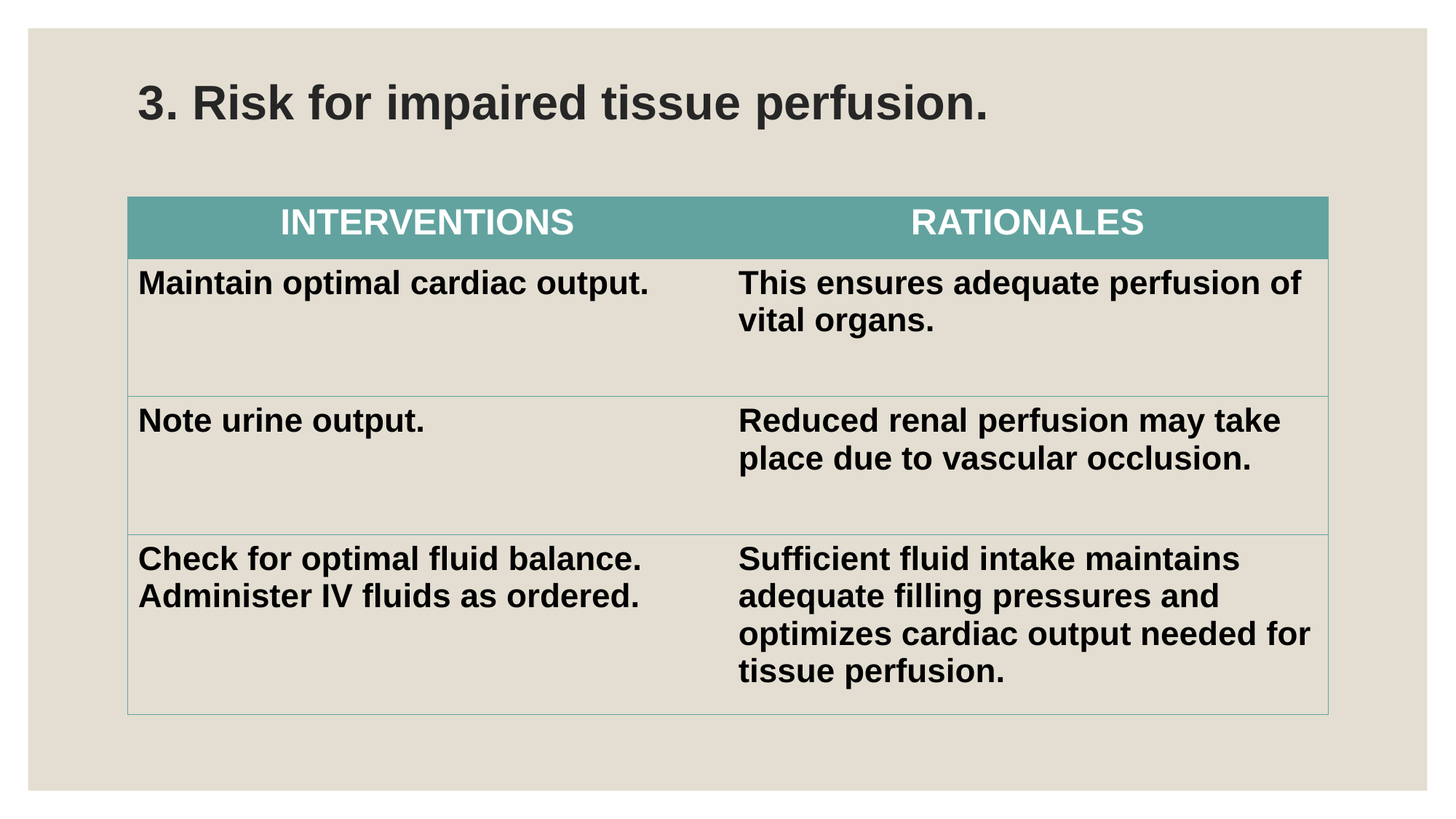

# 3. Risk for impaired tissue perfusion.
| INTERVENTIONS | RATIONALES |
| --- | --- |
| Maintain optimal cardiac output. | This ensures adequate perfusion of vital organs. |
| Note urine output. | Reduced renal perfusion may take place due to vascular occlusion. |
| Check for optimal fluid balance. Administer IV fluids as ordered. | Sufficient fluid intake maintains adequate filling pressures and optimizes cardiac output needed for tissue perfusion. |